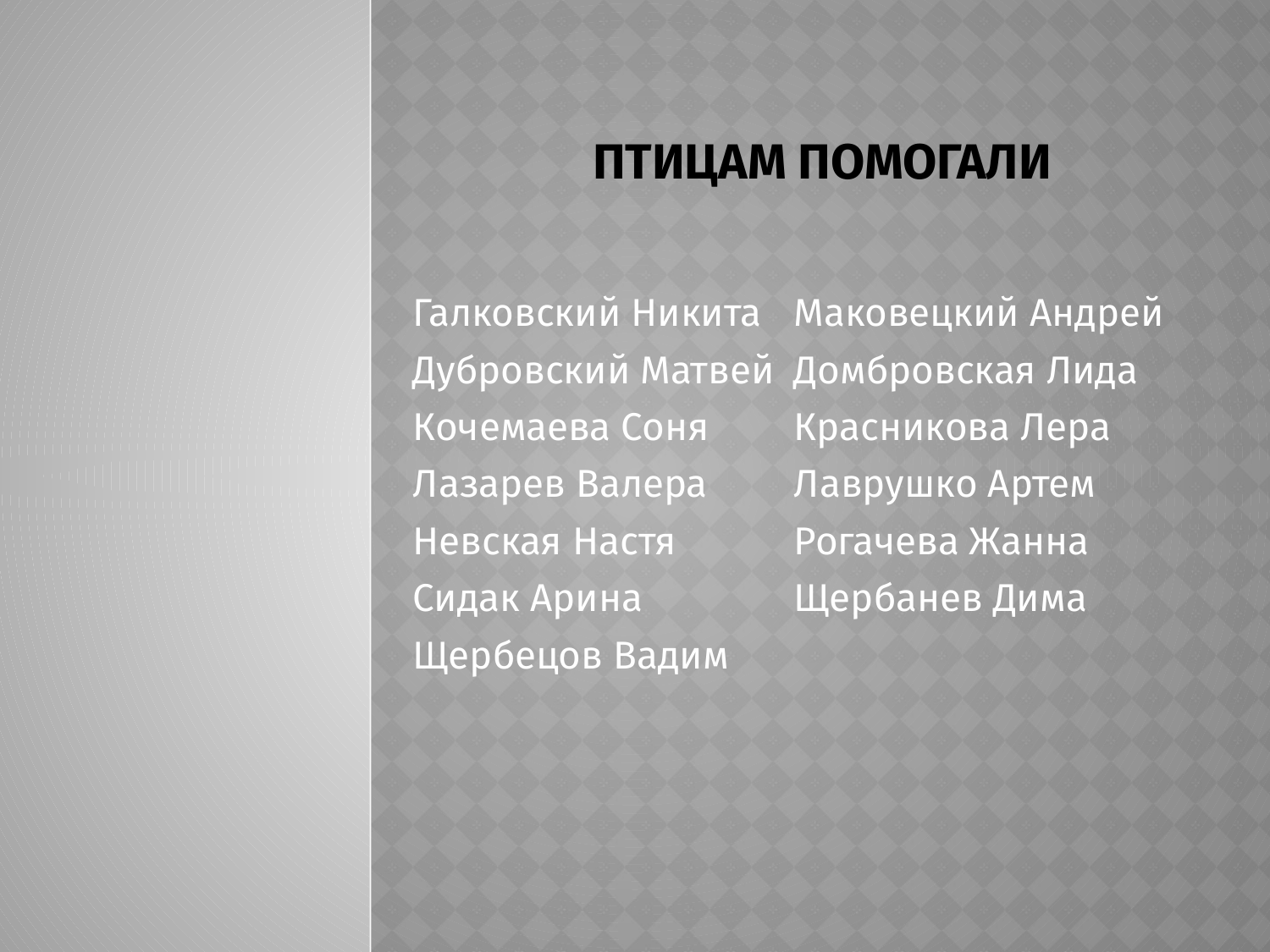

# Птицам помогали
Галковский Никита	Маковецкий Андрей
Дубровский Матвей	Домбровская Лида
Кочемаева Соня	Красникова Лера
Лазарев Валера	Лаврушко Артем
Невская Настя	Рогачева Жанна
Сидак Арина		Щербанев Дима
Щербецов Вадим